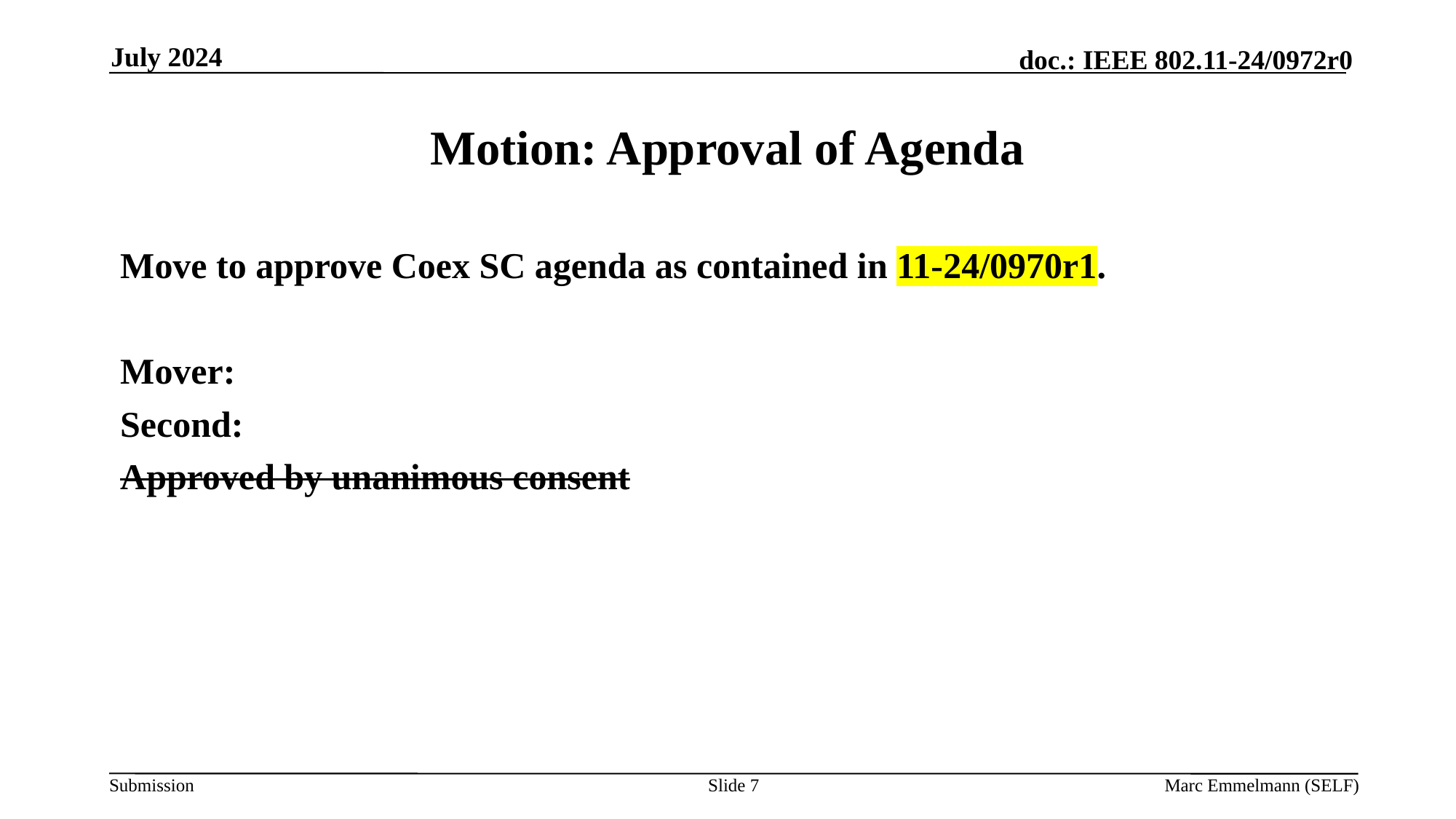

July 2024
# Motion: Approval of Agenda
Move to approve Coex SC agenda as contained in 11-24/0970r1.

Mover:
Second:
Approved by unanimous consent
Slide 7
Marc Emmelmann (SELF)